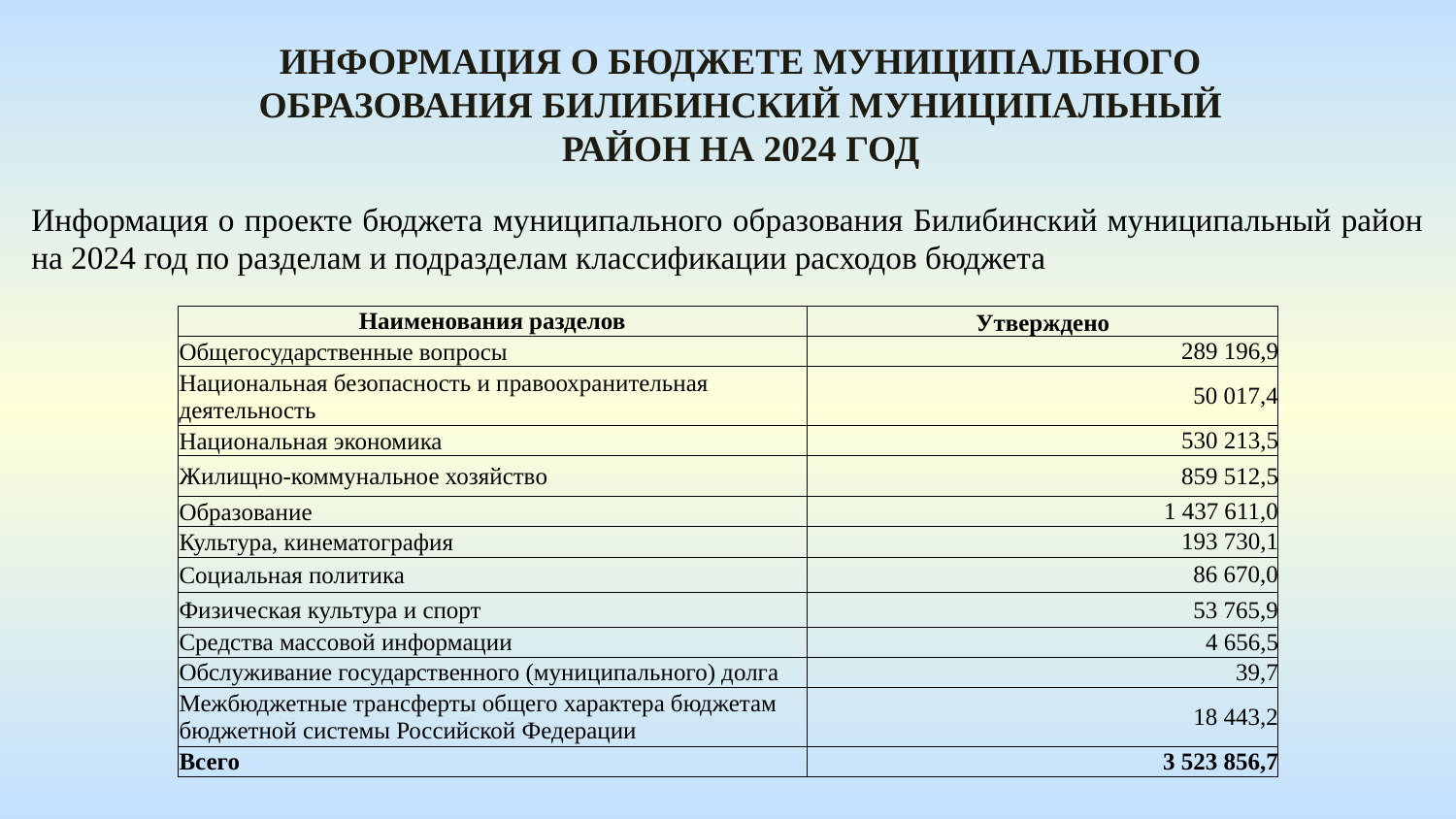

Информация о бюджете МУНИЦИПАЛЬНОГО ОБРАЗОВАНИЯ БИЛИБИНСКИЙ МУНИЦИПАЛЬНЫЙ РАЙОН На 2024 год
Информация о проекте бюджета муниципального образования Билибинский муниципальный район на 2024 год по разделам и подразделам классификации расходов бюджета
| Наименования разделов | Утверждено |
| --- | --- |
| Общегосударственные вопросы | 289 196,9 |
| Национальная безопасность и правоохранительная деятельность | 50 017,4 |
| Национальная экономика | 530 213,5 |
| Жилищно-коммунальное хозяйство | 859 512,5 |
| Образование | 1 437 611,0 |
| Культура, кинематография | 193 730,1 |
| Социальная политика | 86 670,0 |
| Физическая культура и спорт | 53 765,9 |
| Средства массовой информации | 4 656,5 |
| Обслуживание государственного (муниципального) долга | 39,7 |
| Межбюджетные трансферты общего характера бюджетам бюджетной системы Российской Федерации | 18 443,2 |
| Всего | 3 523 856,7 |